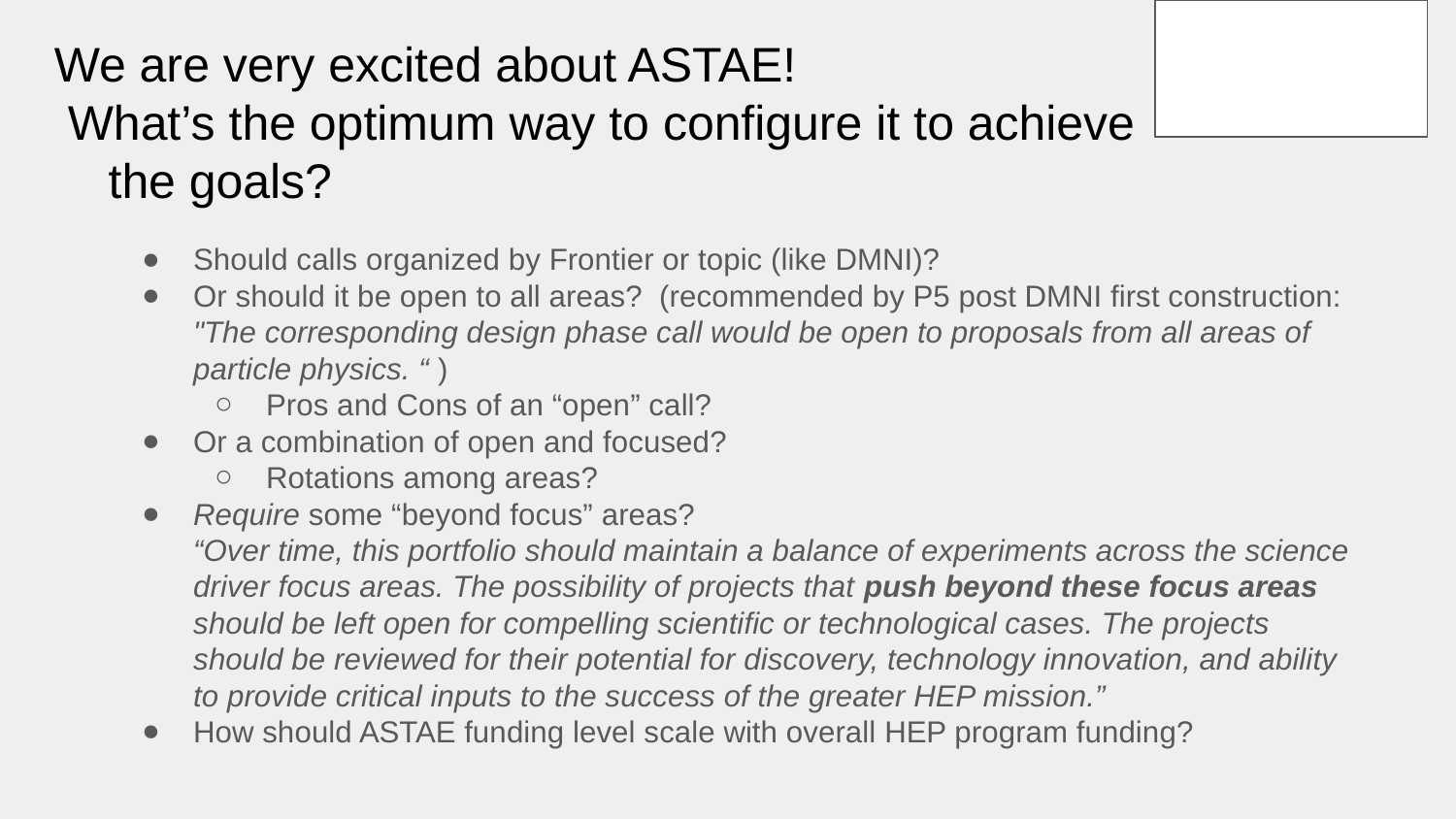

# We are very excited about ASTAE!
 What’s the optimum way to configure it to achieve
    the goals?
Should calls organized by Frontier or topic (like DMNI)?
Or should it be open to all areas?  (recommended by P5 post DMNI first construction:  "The corresponding design phase call would be open to proposals from all areas of particle physics. “ )
Pros and Cons of an “open” call?
Or a combination of open and focused?
Rotations among areas?
Require some “beyond focus” areas?
“Over time, this portfolio should maintain a balance of experiments across the science driver focus areas. The possibility of projects that push beyond these focus areas should be left open for compelling scientific or technological cases. The projects should be reviewed for their potential for discovery, technology innovation, and ability to provide critical inputs to the success of the greater HEP mission.”
How should ASTAE funding level scale with overall HEP program funding?